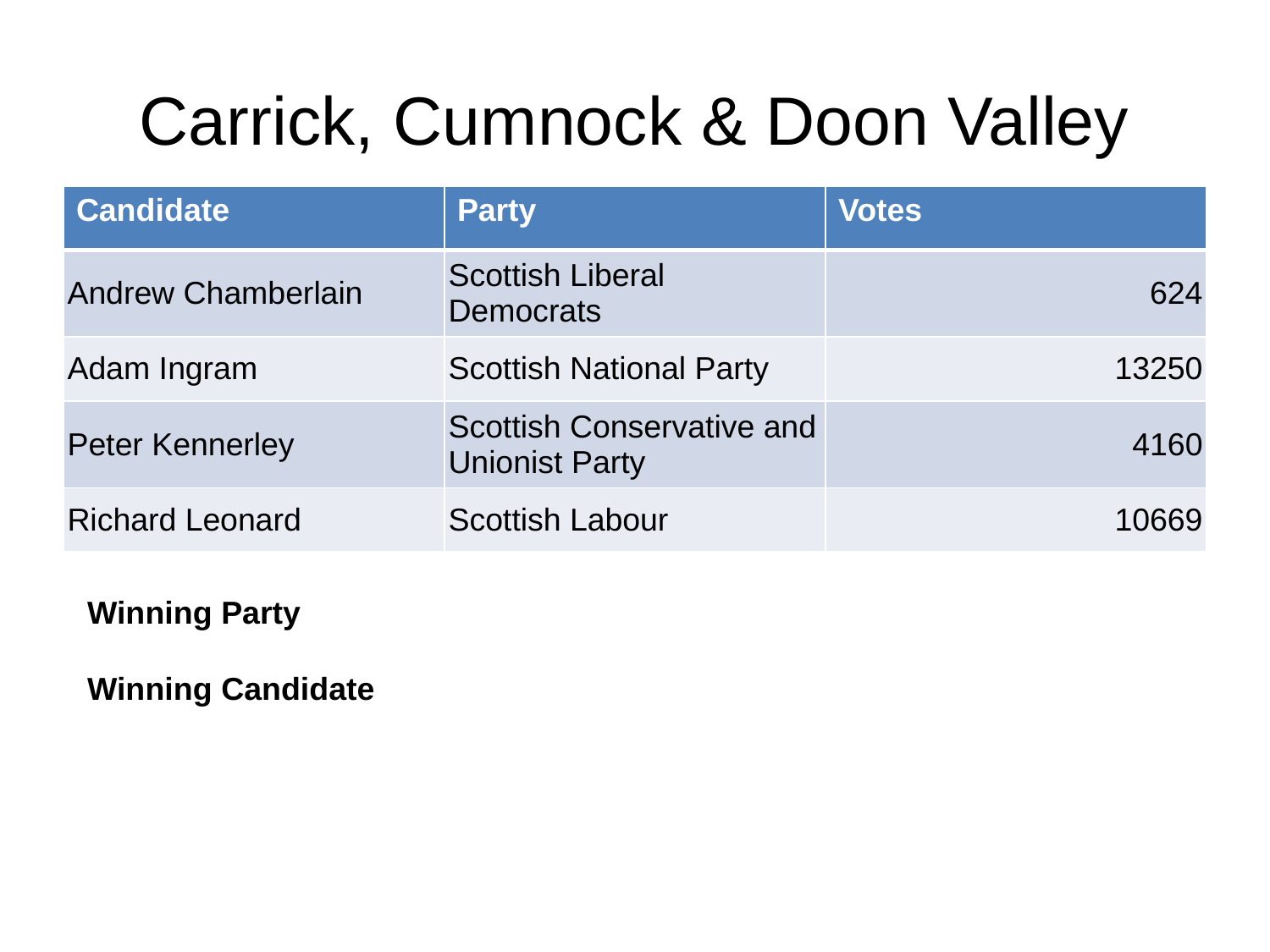

# Carrick, Cumnock & Doon Valley
| Candidate | Party | Votes |
| --- | --- | --- |
| Andrew Chamberlain | Scottish Liberal Democrats | 624 |
| Adam Ingram | Scottish National Party | 13250 |
| Peter Kennerley | Scottish Conservative and Unionist Party | 4160 |
| Richard Leonard | Scottish Labour | 10669 |

Winning Party

Winning Candidate